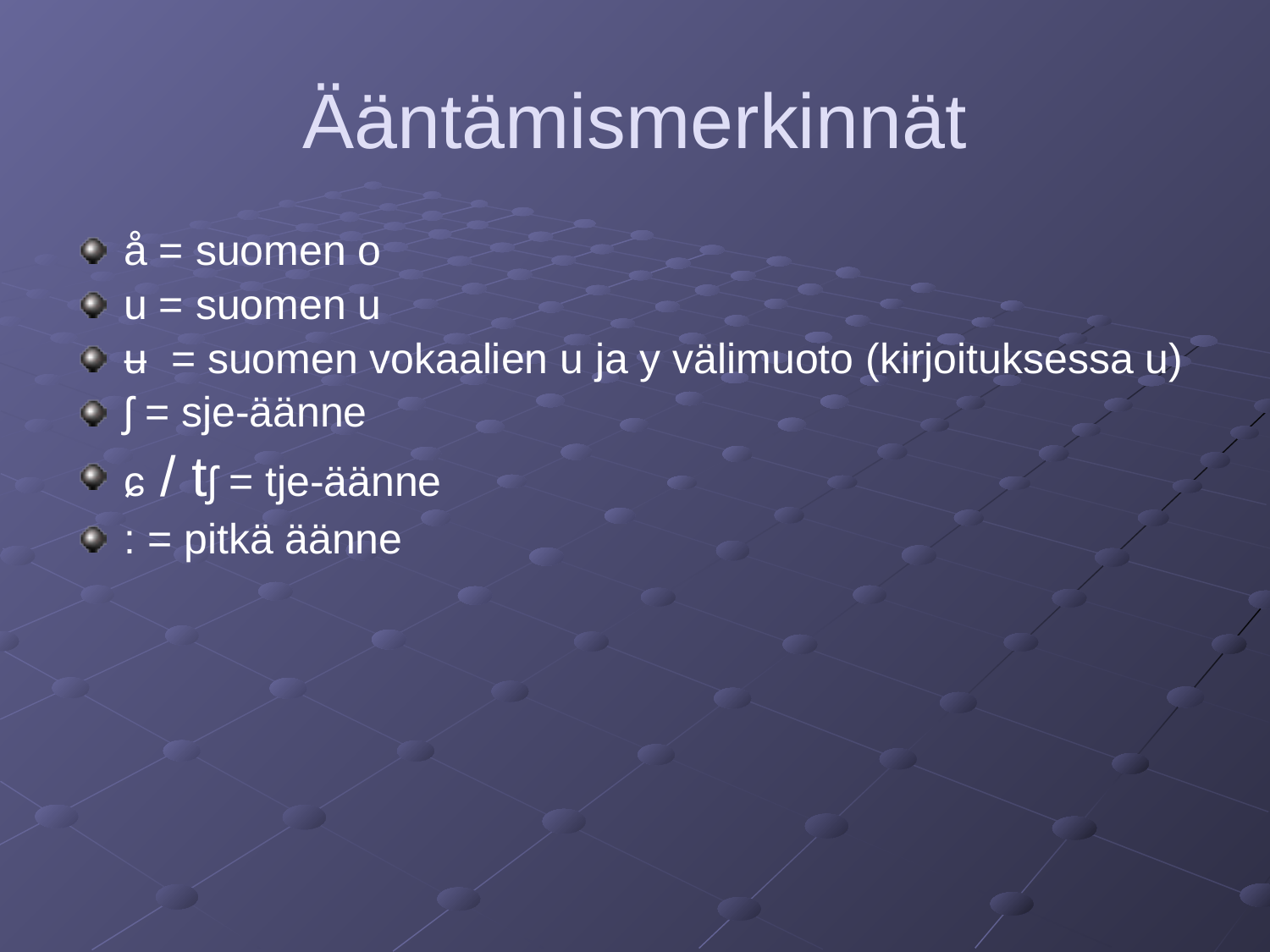

# Ääntämismerkinnät
å = suomen o
u = suomen u
ʉ  = suomen vokaalien u ja y välimuoto (kirjoituksessa u)
ʃ = sje-äänne
ɕ / tʃ = tje-äänne
: = pitkä äänne